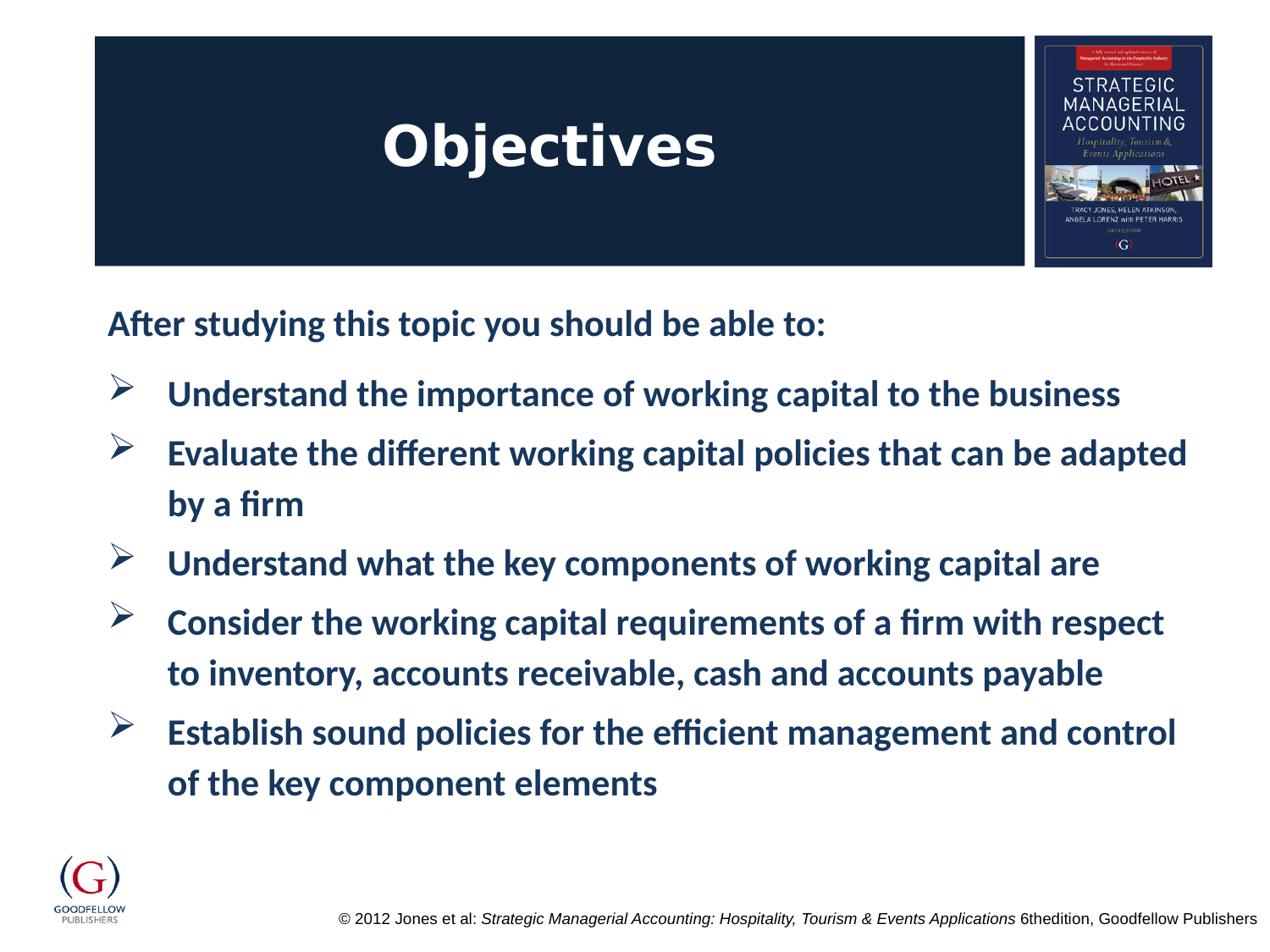

# Objectives
After studying this topic you should be able to:
Understand the importance of working capital to the business
Evaluate the different working capital policies that can be adapted by a firm
Understand what the key components of working capital are
Consider the working capital requirements of a firm with respect to inventory, accounts receivable, cash and accounts payable
Establish sound policies for the efficient management and control of the key component elements